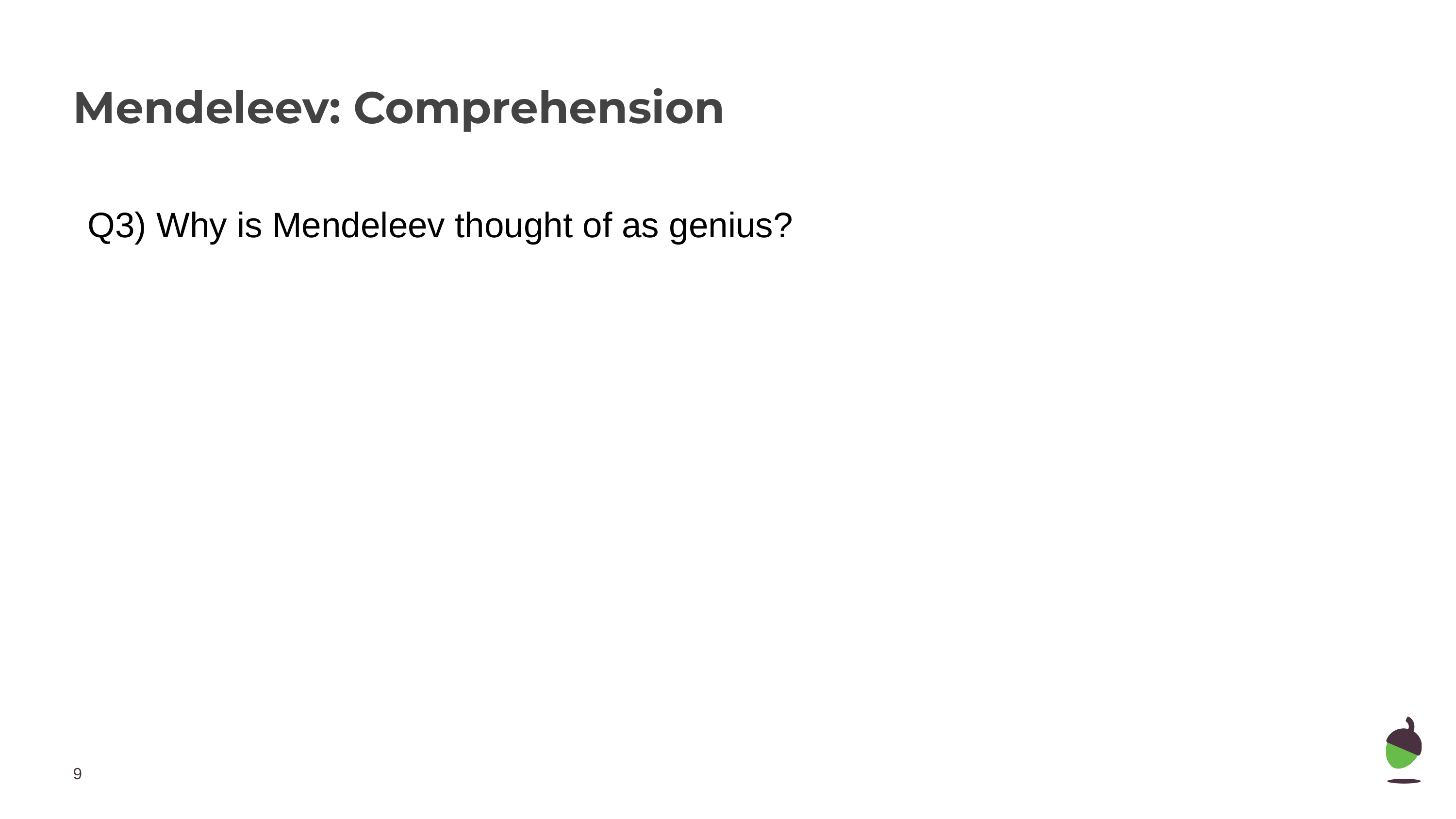

# Mendeleev: Comprehension
Q3) Why is Mendeleev thought of as genius?
9